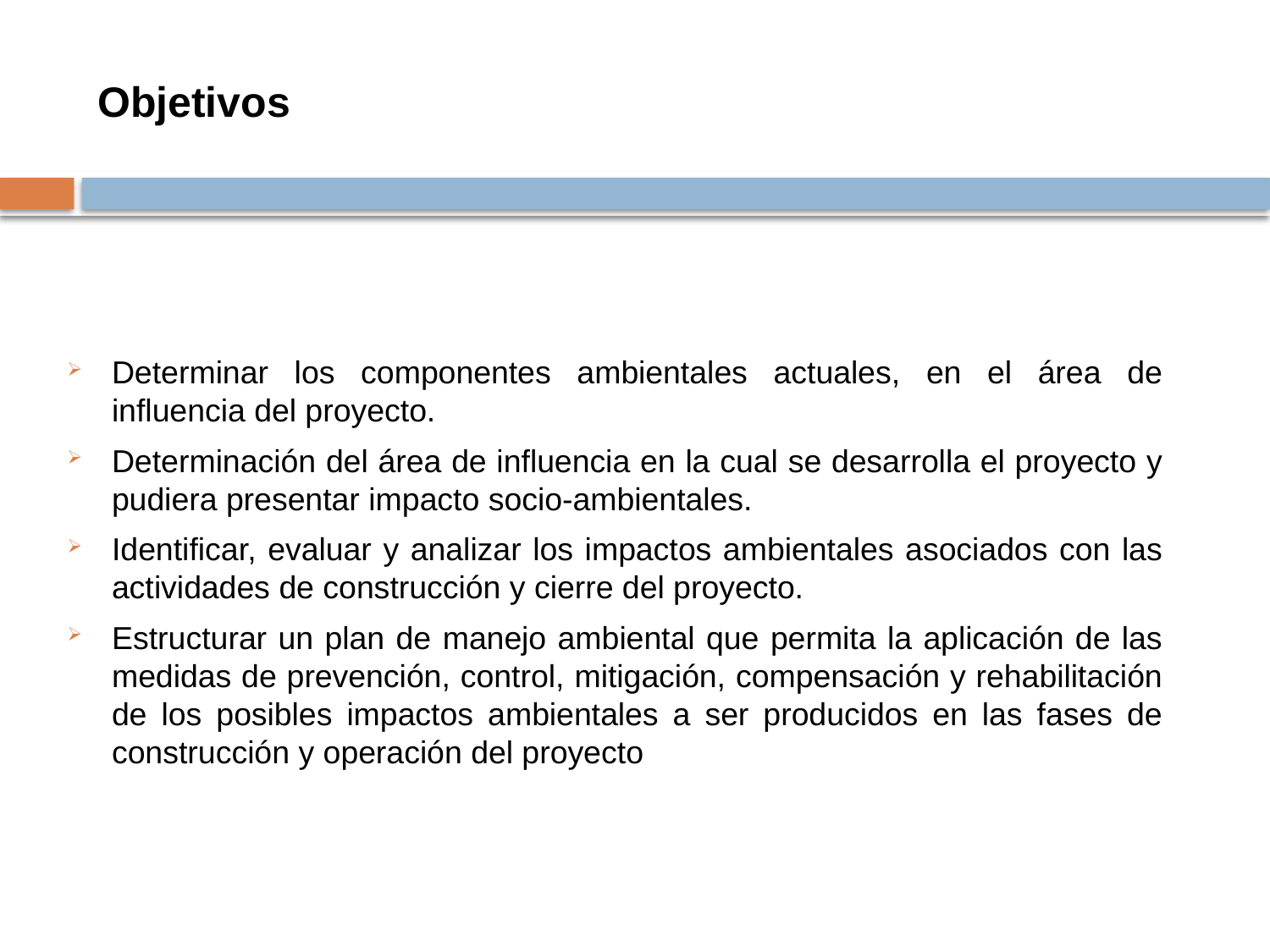

# Objetivos
Determinar los componentes ambientales actuales, en el área de influencia del proyecto.
Determinación del área de influencia en la cual se desarrolla el proyecto y pudiera presentar impacto socio-ambientales.
Identificar, evaluar y analizar los impactos ambientales asociados con las actividades de construcción y cierre del proyecto.
Estructurar un plan de manejo ambiental que permita la aplicación de las medidas de prevención, control, mitigación, compensación y rehabilitación de los posibles impactos ambientales a ser producidos en las fases de construcción y operación del proyecto